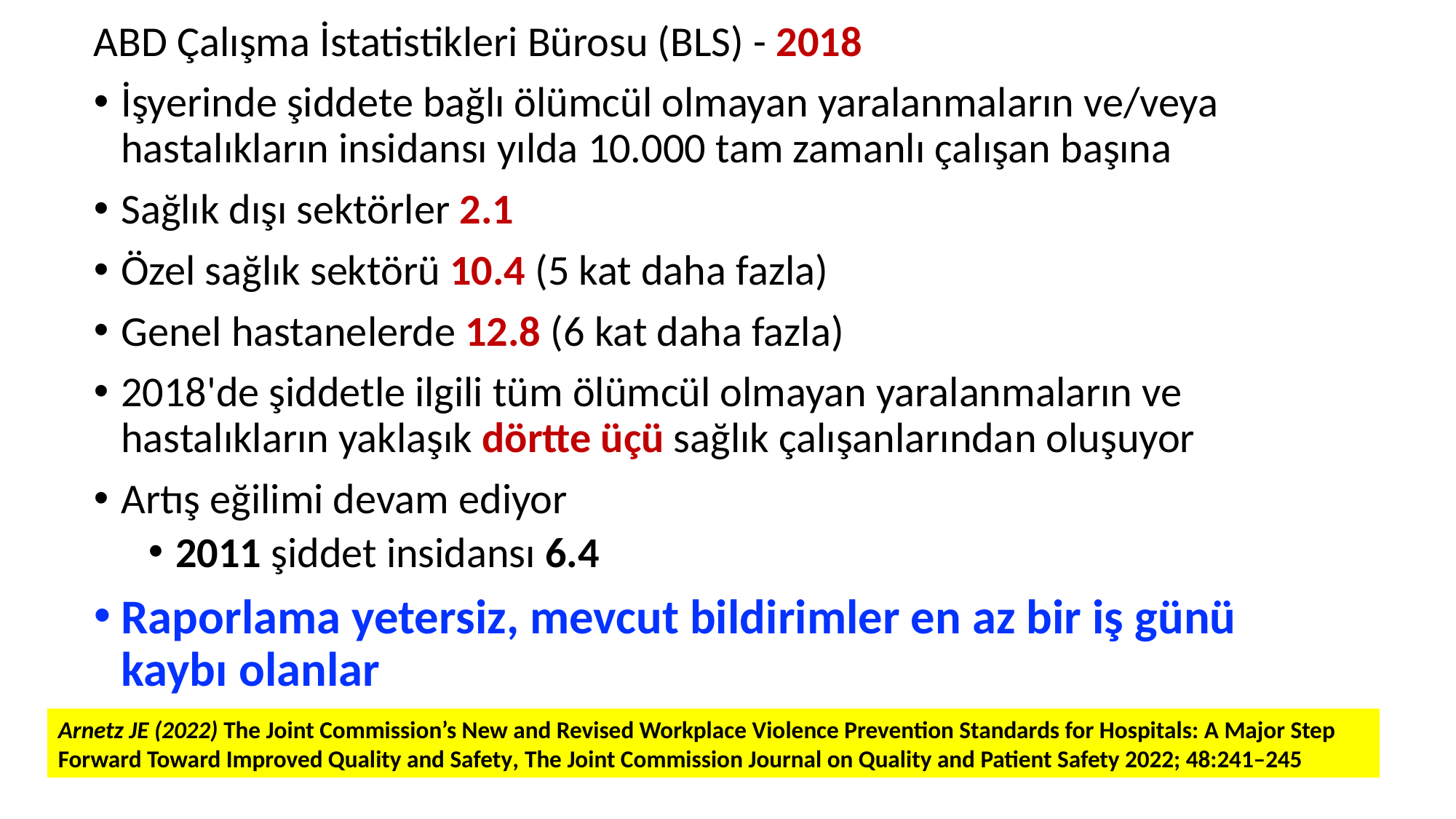

ABD Çalışma İstatistikleri Bürosu (BLS) - 2018
İşyerinde şiddete bağlı ölümcül olmayan yaralanmaların ve/veya hastalıkların insidansı yılda 10.000 tam zamanlı çalışan başına
Sağlık dışı sektörler 2.1
Özel sağlık sektörü 10.4 (5 kat daha fazla)
Genel hastanelerde 12.8 (6 kat daha fazla)
2018'de şiddetle ilgili tüm ölümcül olmayan yaralanmaların ve hastalıkların yaklaşık dörtte üçü sağlık çalışanlarından oluşuyor
Artış eğilimi devam ediyor
2011 şiddet insidansı 6.4
Raporlama yetersiz, mevcut bildirimler en az bir iş günü kaybı olanlar
Arnetz JE (2022) The Joint Commission’s New and Revised Workplace Violence Prevention Standards for Hospitals: A Major Step Forward Toward Improved Quality and Safety, The Joint Commission Journal on Quality and Patient Safety 2022; 48:241–245